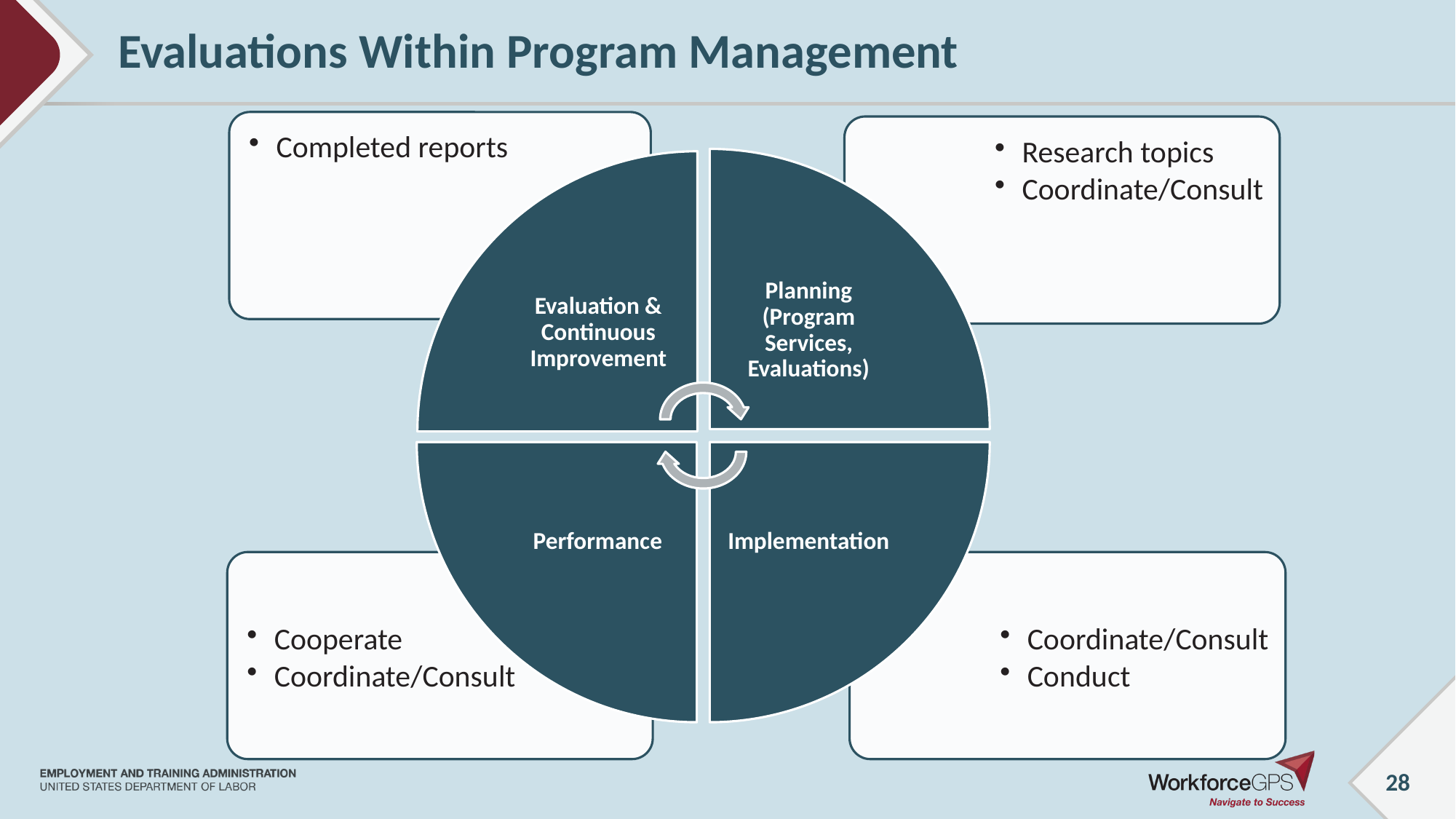

# Evaluations Within Program Management
Coordinate/Consult
Conduct
Cooperate
Coordinate/Consult
Research topics
Coordinate/Consult
Completed reports
Evaluation & Continuous Improvement
Planning (Program Services, Evaluations)
Implementation
Performance
28